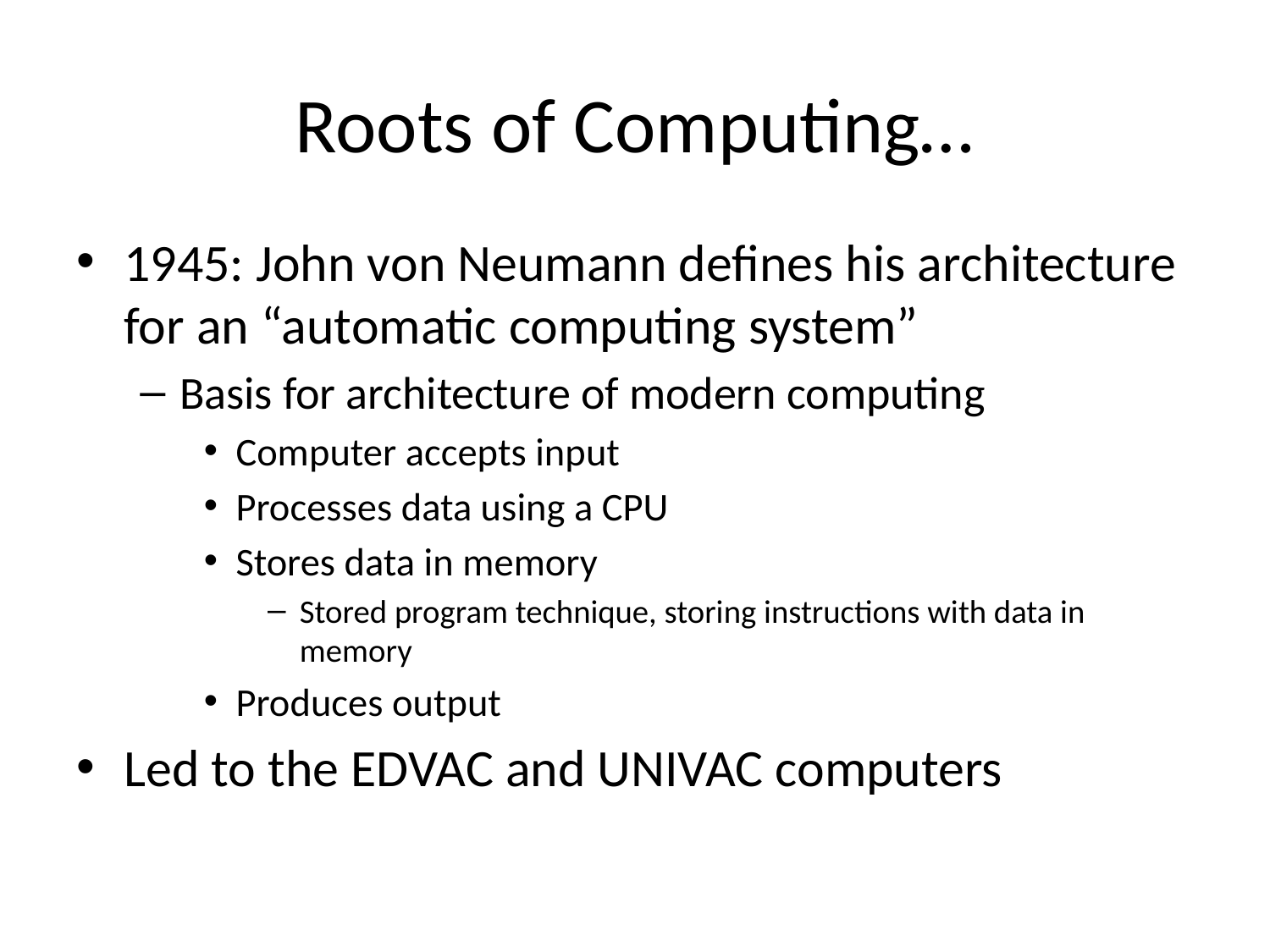

# Roots of Computing…
1945: John von Neumann defines his architecture for an “automatic computing system”
Basis for architecture of modern computing
Computer accepts input
Processes data using a CPU
Stores data in memory
Stored program technique, storing instructions with data in memory
Produces output
Led to the EDVAC and UNIVAC computers